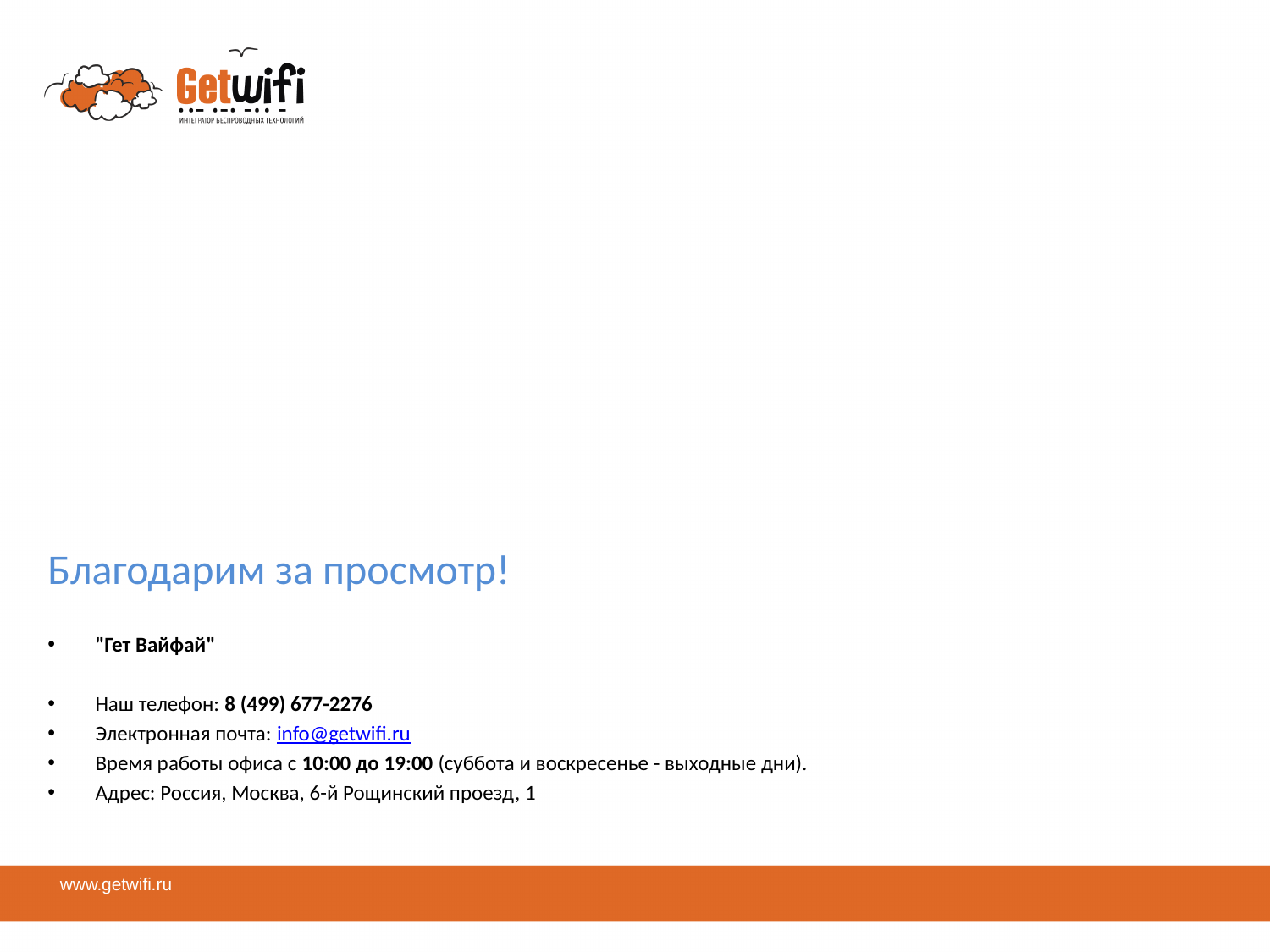

Благодарим за просмотр!

"Гет Вайфай"

Наш телефон: 8 (499) 677-2276
Электронная почта: info@getwifi.ru
Время работы офиса с 10:00 до 19:00 (суббота и воскресенье - выходные дни).
Адрес: Россия, Москва, 6-й Рощинский проезд, 1
www.getwifi.ru